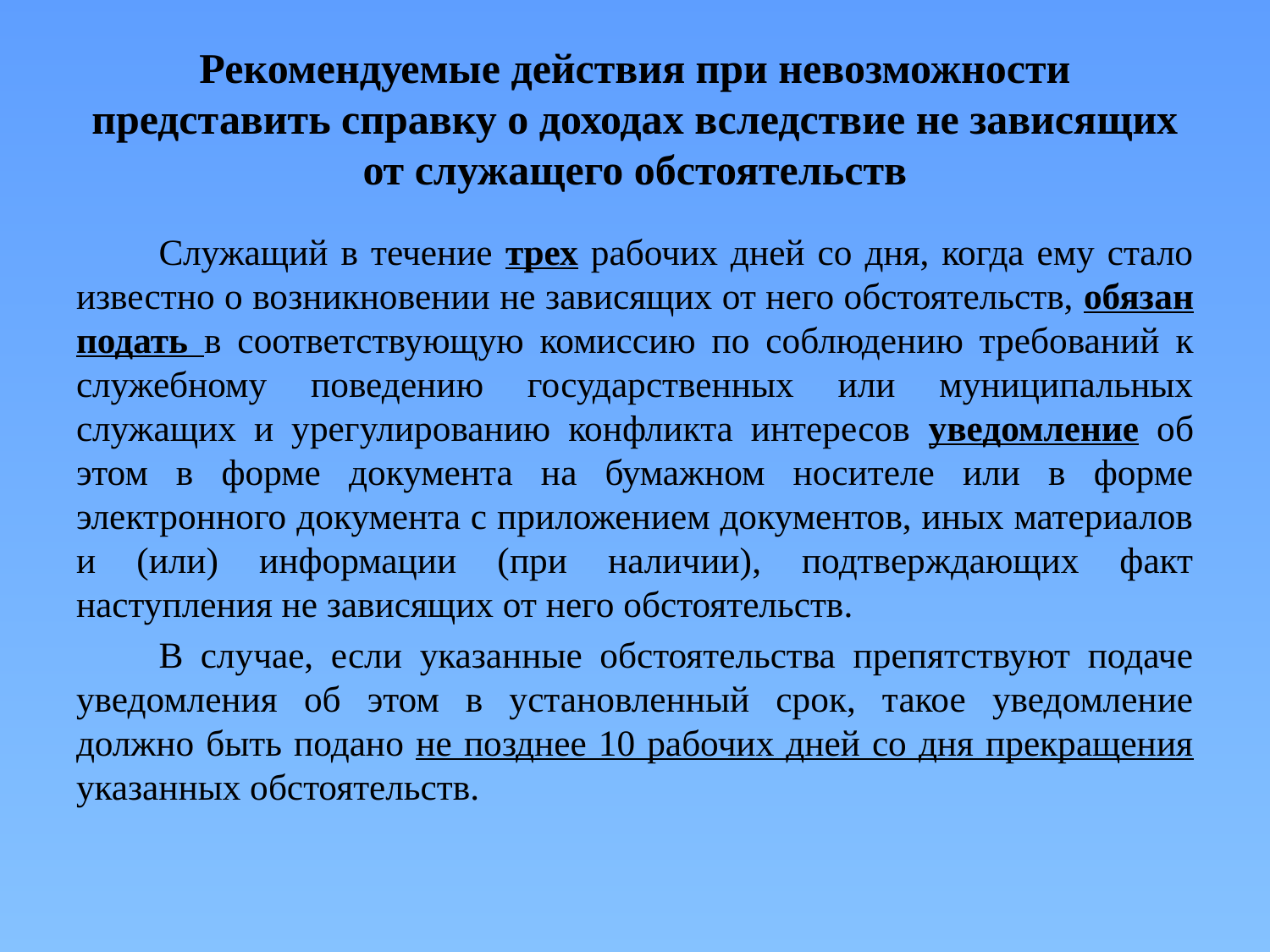

# Рекомендуемые действия при невозможности представить справку о доходах вследствие не зависящих от служащего обстоятельств
	Служащий в течение трех рабочих дней со дня, когда ему стало известно о возникновении не зависящих от него обстоятельств, обязан подать в соответствующую комиссию по соблюдению требований к служебному поведению государственных или муниципальных служащих и урегулированию конфликта интересов уведомление об этом в форме документа на бумажном носителе или в форме электронного документа с приложением документов, иных материалов и (или) информации (при наличии), подтверждающих факт наступления не зависящих от него обстоятельств.
	В случае, если указанные обстоятельства препятствуют подаче уведомления об этом в установленный срок, такое уведомление должно быть подано не позднее 10 рабочих дней со дня прекращения указанных обстоятельств.